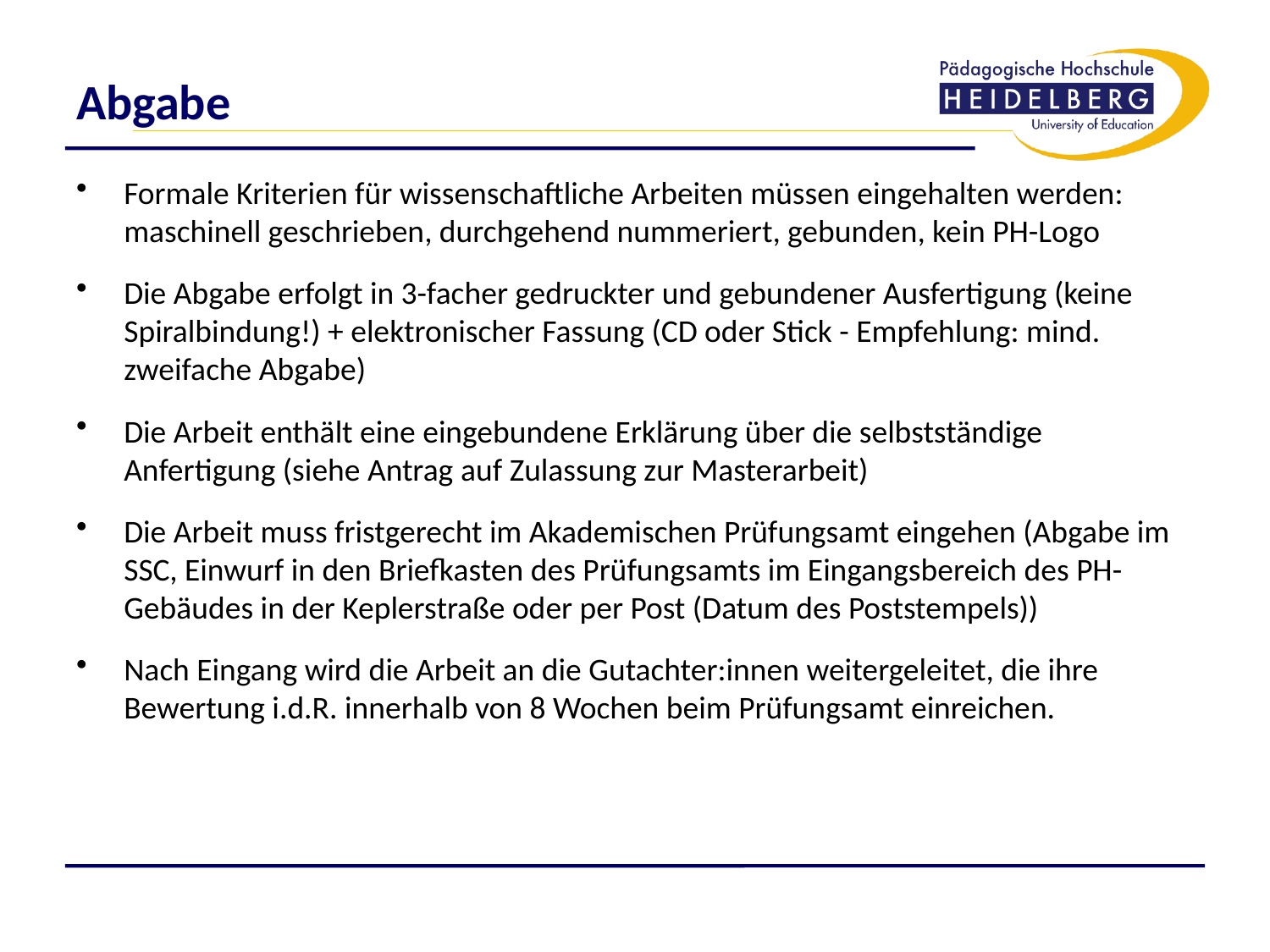

# Abgabe
Formale Kriterien für wissenschaftliche Arbeiten müssen eingehalten werden: maschinell geschrieben, durchgehend nummeriert, gebunden, kein PH-Logo
Die Abgabe erfolgt in 3-facher gedruckter und gebundener Ausfertigung (keine Spiralbindung!) + elektronischer Fassung (CD oder Stick - Empfehlung: mind. zweifache Abgabe)
Die Arbeit enthält eine eingebundene Erklärung über die selbstständige Anfertigung (siehe Antrag auf Zulassung zur Masterarbeit)
Die Arbeit muss fristgerecht im Akademischen Prüfungsamt eingehen (Abgabe im SSC, Einwurf in den Briefkasten des Prüfungsamts im Eingangsbereich des PH-Gebäudes in der Keplerstraße oder per Post (Datum des Poststempels))
Nach Eingang wird die Arbeit an die Gutachter:innen weitergeleitet, die ihre Bewertung i.d.R. innerhalb von 8 Wochen beim Prüfungsamt einreichen.